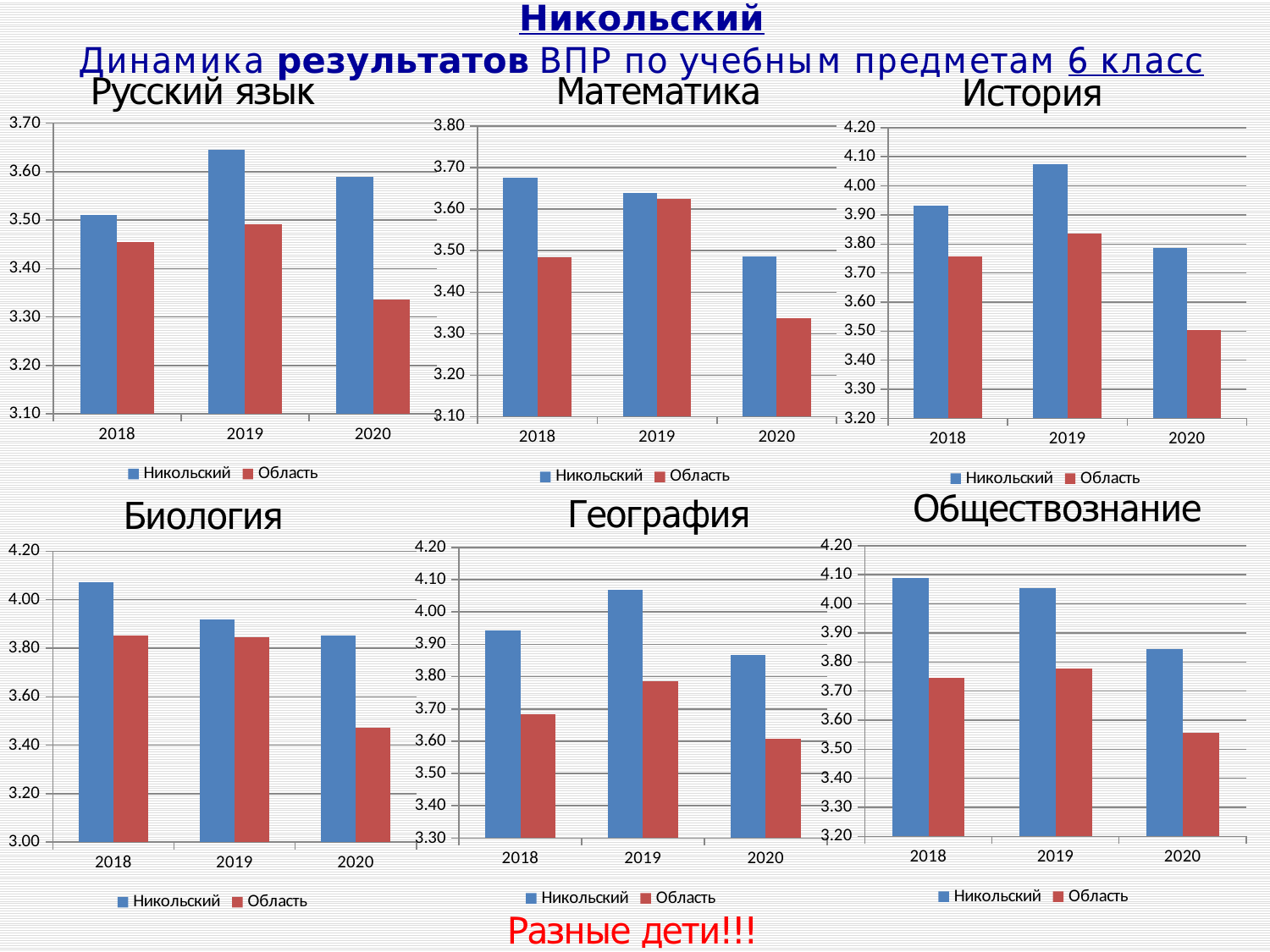

Никольский
Динамика результатов ВПР по учебным предметам 6 класс

Русский язык
Математика
История

### Chart

| Category | Никольский | Область |
|---|---|---|
| 2018 | 3.511 | 3.455 |
| 2019 | 3.645 | 3.491 |
| 2020 | 3.5888 | 3.3352999999999997 |

### Chart

| Category | Никольский | Область |
|---|---|---|
| 2018 | 3.675 | 3.485 |
| 2019 | 3.639 | 3.625 |
| 2020 | 3.486 | 3.3363 |

### Chart

| Category | Никольский | Область |
|---|---|---|
| 2018 | 3.931 | 3.758 |
| 2019 | 4.0748 | 3.835 |
| 2020 | 3.7853999999999997 | 3.5030999999999994 |
Обществознание
География
Биология

### Chart

| Category | Никольский | Область |
|---|---|---|
| 2018 | 4.09 | 3.7459999999999996 |
| 2019 | 4.053999999999999 | 3.778 |
| 2020 | 3.8459000000000003 | 3.5551000000000004 |

### Chart

| Category | Никольский | Область |
|---|---|---|
| 2018 | 3.9429999999999996 | 3.6839999999999997 |
| 2019 | 4.0680000000000005 | 3.786 |
| 2020 | 3.8661000000000003 | 3.6065000000000005 |

### Chart

| Category | Никольский | Область |
|---|---|---|
| 2018 | 4.0718 | 3.852 |
| 2019 | 3.918 | 3.847 |
| 2020 | 3.8519 | 3.4731 |
Разные дети!!!